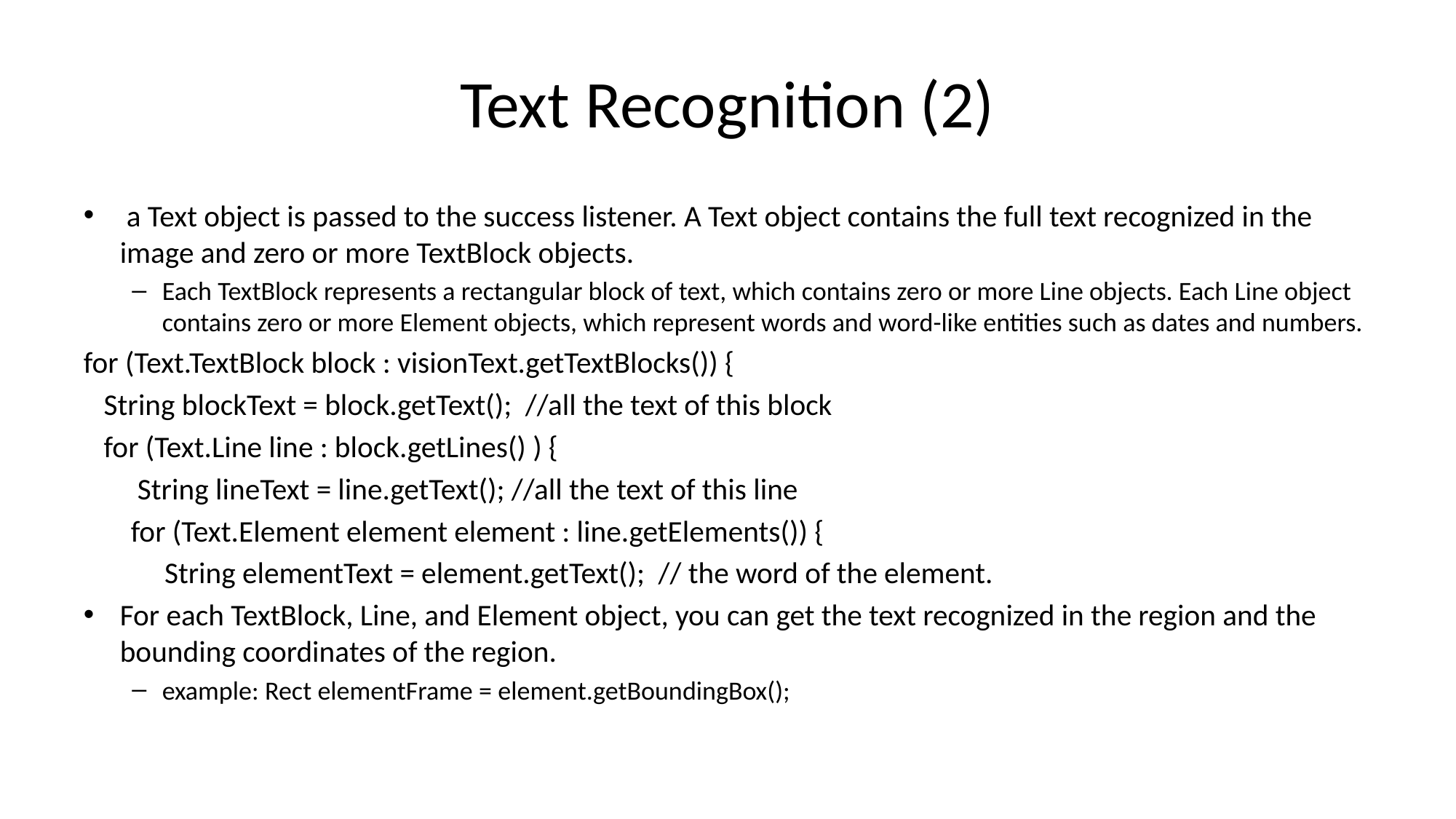

# Text Recognition (2)
 a Text object is passed to the success listener. A Text object contains the full text recognized in the image and zero or more TextBlock objects.
Each TextBlock represents a rectangular block of text, which contains zero or more Line objects. Each Line object contains zero or more Element objects, which represent words and word-like entities such as dates and numbers.
for (Text.TextBlock block : visionText.getTextBlocks()) {
   String blockText = block.getText();  //all the text of this block
   for (Text.Line line : block.getLines() ) {
        String lineText = line.getText(); //all the text of this line
       for (Text.Element element element : line.getElements()) {
            String elementText = element.getText();  // the word of the element.
For each TextBlock, Line, and Element object, you can get the text recognized in the region and the bounding coordinates of the region.
example: Rect elementFrame = element.getBoundingBox();